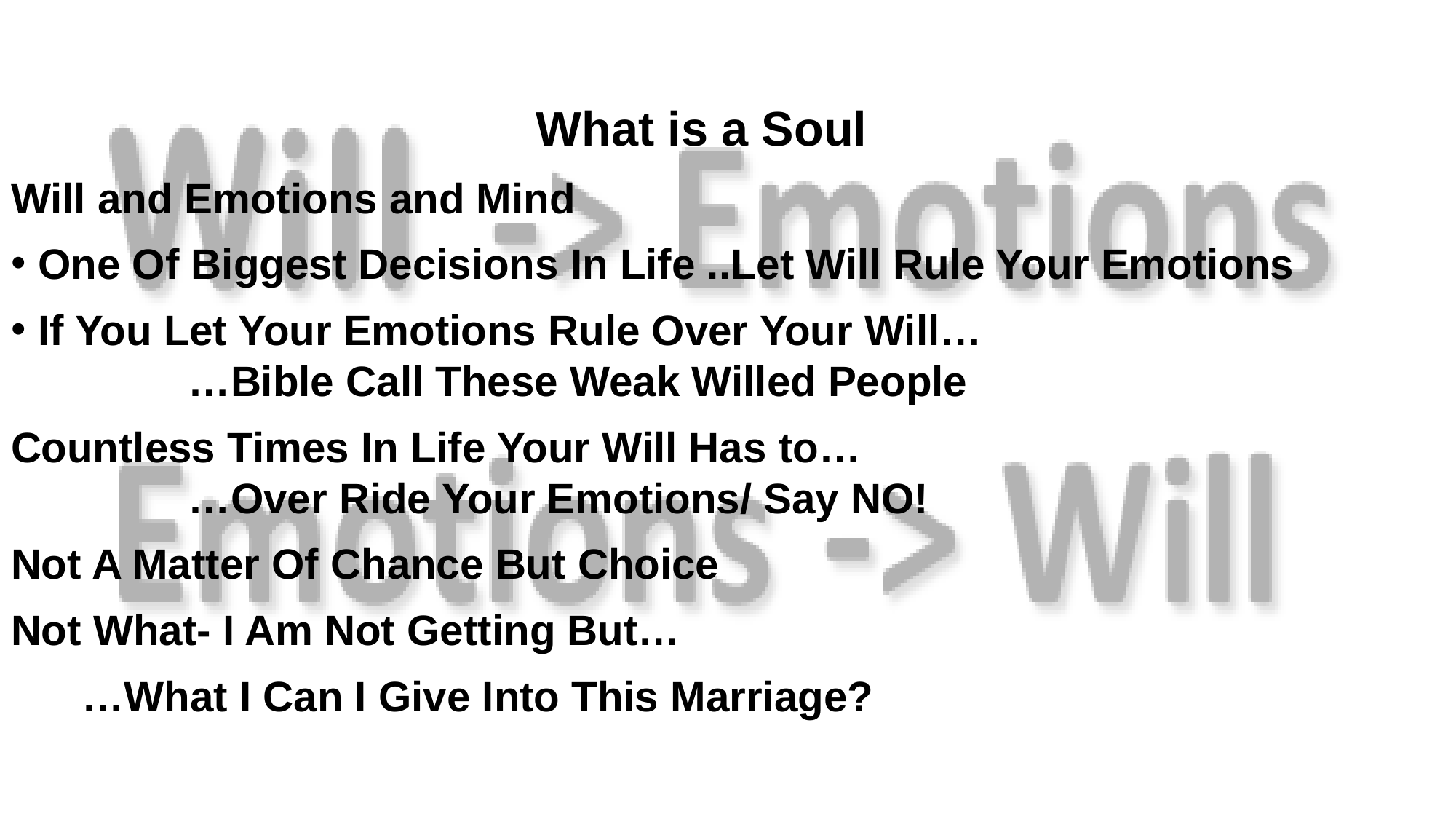

What is a Soul
Will and Emotions and Mind
One Of Biggest Decisions In Life ..Let Will Rule Your Emotions
If You Let Your Emotions Rule Over Your Will…
               …Bible Call These Weak Willed People
Countless Times In Life Your Will Has to…
               …Over Ride Your Emotions/ Say NO!
Not A Matter Of Chance But Choice
Not What- I Am Not Getting But…
      …What I Can I Give Into This Marriage?